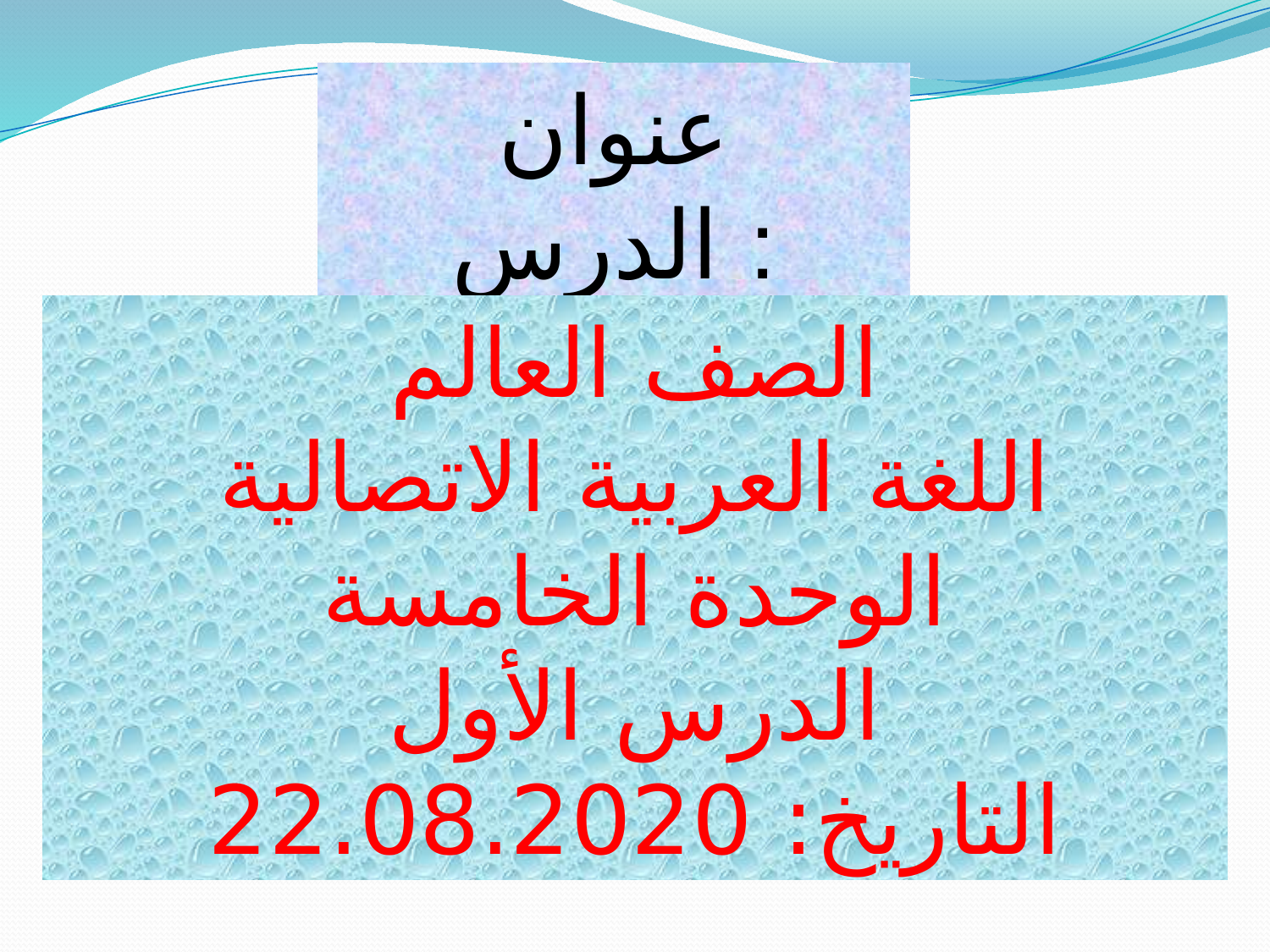

عنوان الدرس :
الصف العالم
اللغة العربية الاتصالية
الوحدة الخامسة
الدرس الأول
التاريخ: 22.08.2020